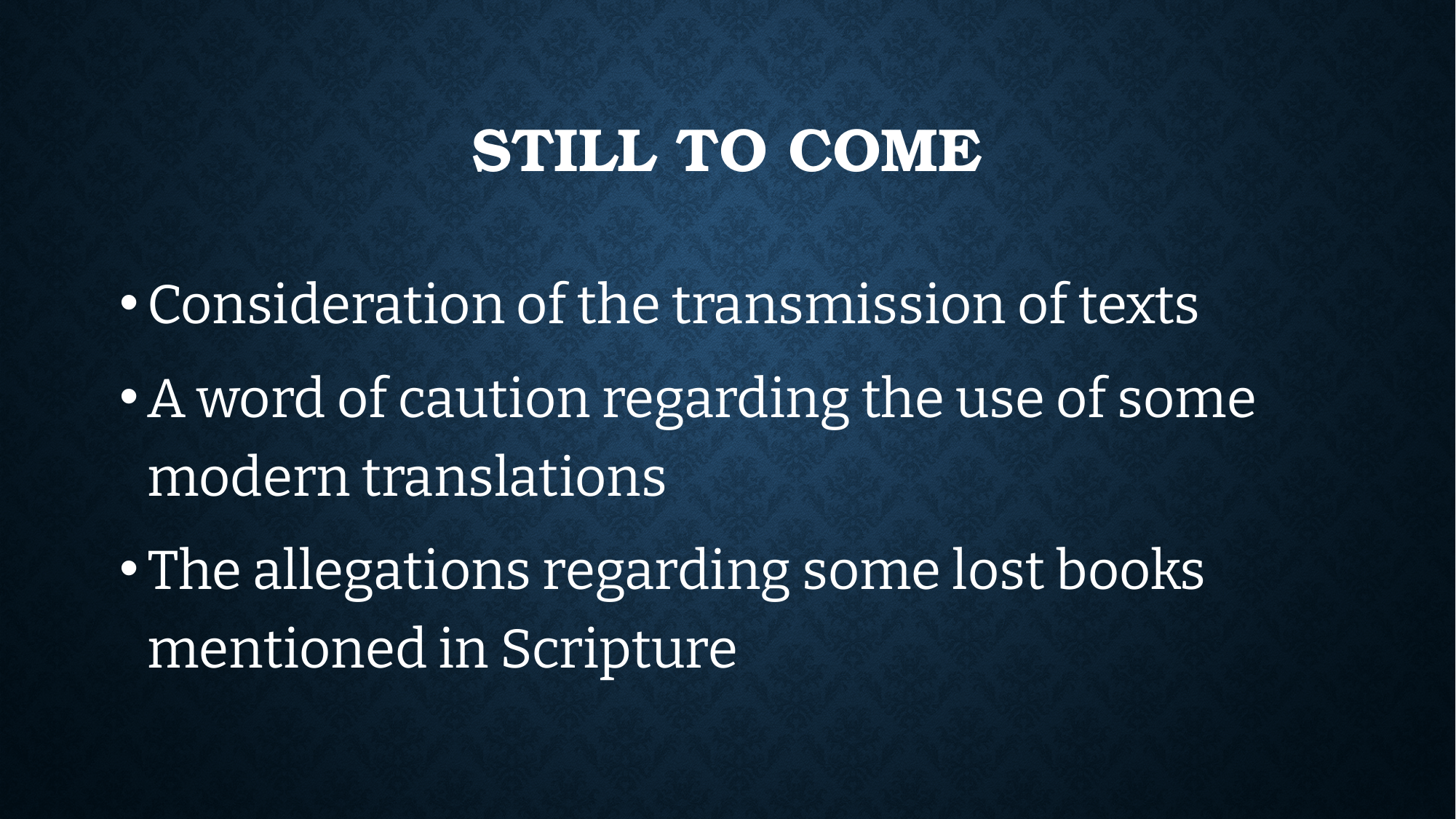

# Still To Come
Consideration of the transmission of texts
A word of caution regarding the use of some modern translations
The allegations regarding some lost books mentioned in Scripture